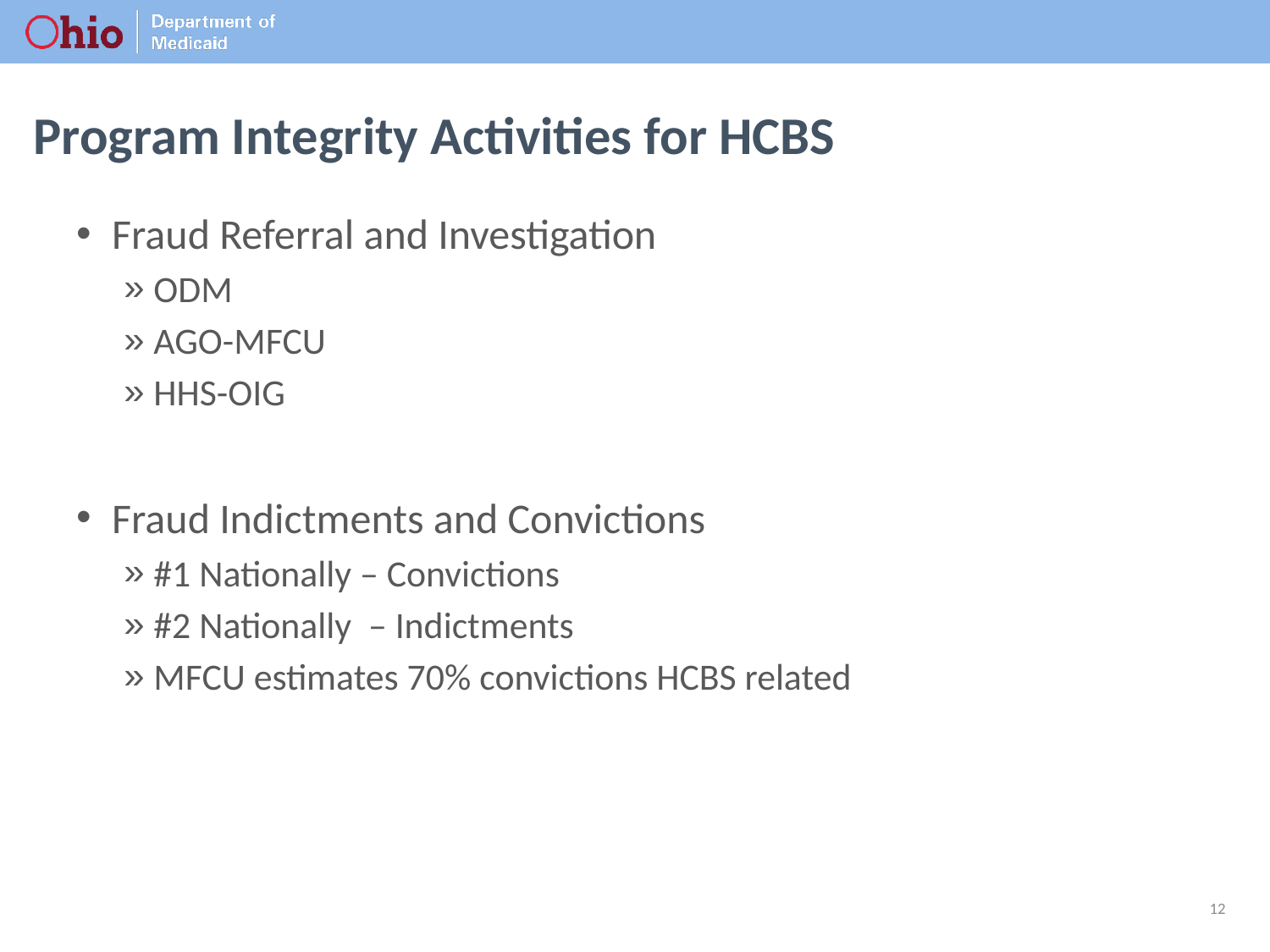

# Program Integrity Activities for HCBS
Fraud Referral and Investigation
ODM
AGO-MFCU
HHS-OIG

Fraud Indictments and Convictions
#1 Nationally – Convictions
#2 Nationally  – Indictments
MFCU estimates 70% convictions HCBS related

12